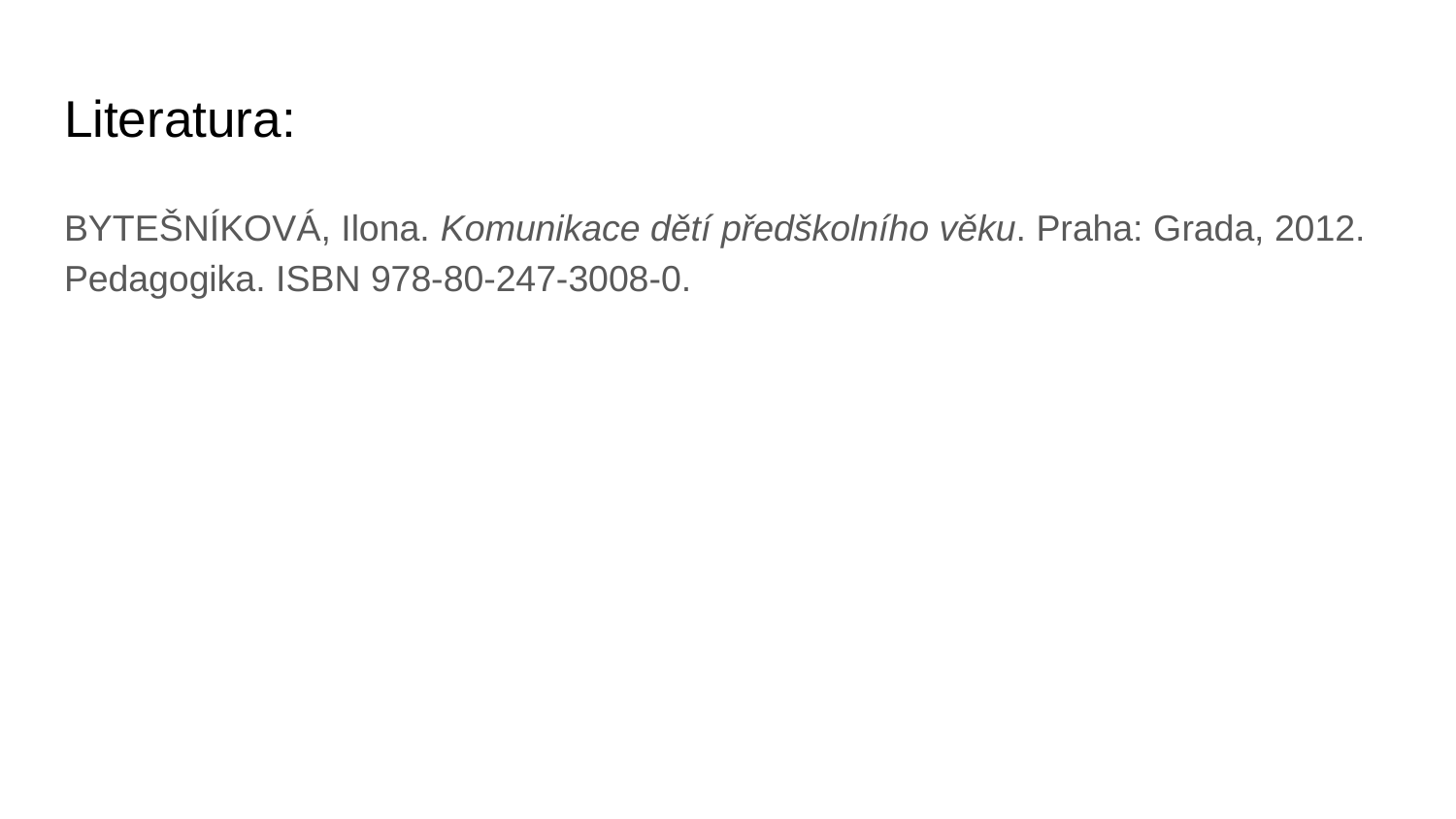

# Literatura:
BYTEŠNÍKOVÁ, Ilona. Komunikace dětí předškolního věku. Praha: Grada, 2012. Pedagogika. ISBN 978-80-247-3008-0.